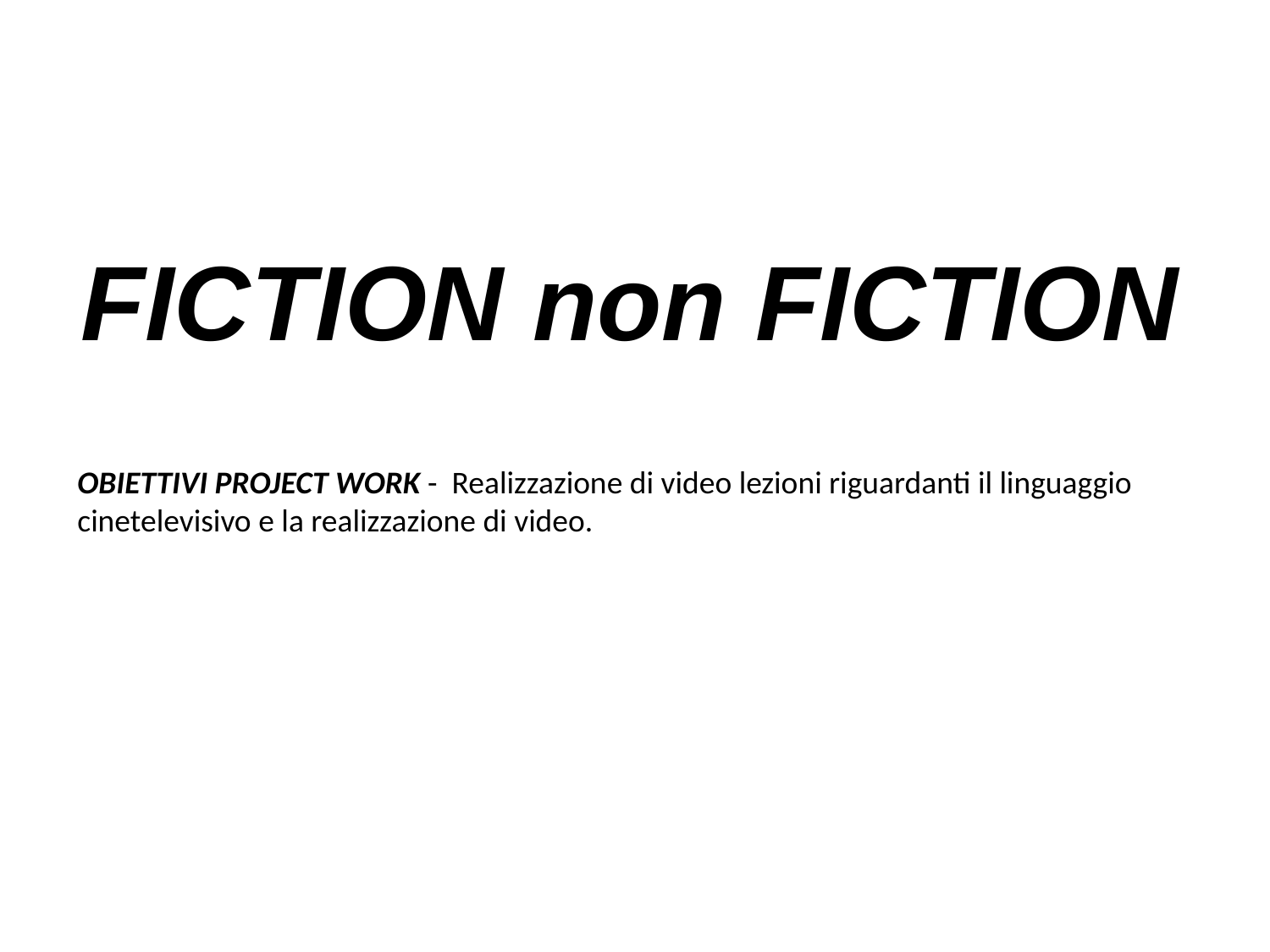

# FICTION non FICTION
OBIETTIVI PROJECT WORK -  Realizzazione di video lezioni riguardanti il linguaggio cinetelevisivo e la realizzazione di video.